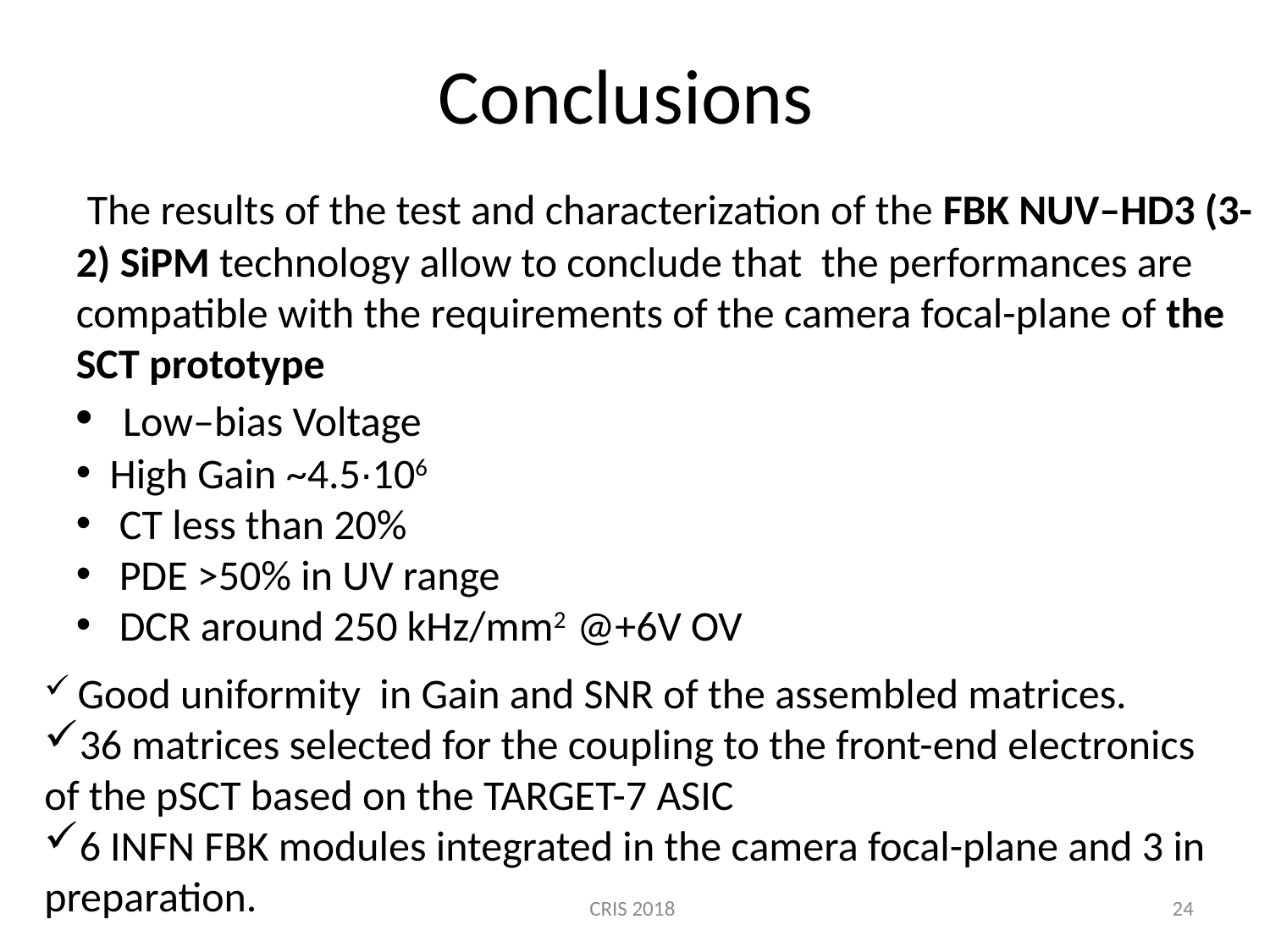

# Conclusions
 The results of the test and characterization of the FBK NUV–HD3 (3-2) SiPM technology allow to conclude that  the performances are compatible with the requirements of the camera focal-plane of the SCT prototype
   Low–bias Voltage
  High Gain ~4.5∙106
   CT less than 20%
   PDE >50% in UV range
   DCR around 250 kHz/mm2  @+6V OV
 Good uniformity  in Gain and SNR of the assembled matrices.
36 matrices selected for the coupling to the front-end electronics of the pSCT based on the TARGET-7 ASIC
6 INFN FBK modules integrated in the camera focal-plane and 3 in preparation.
CRIS 2018
24